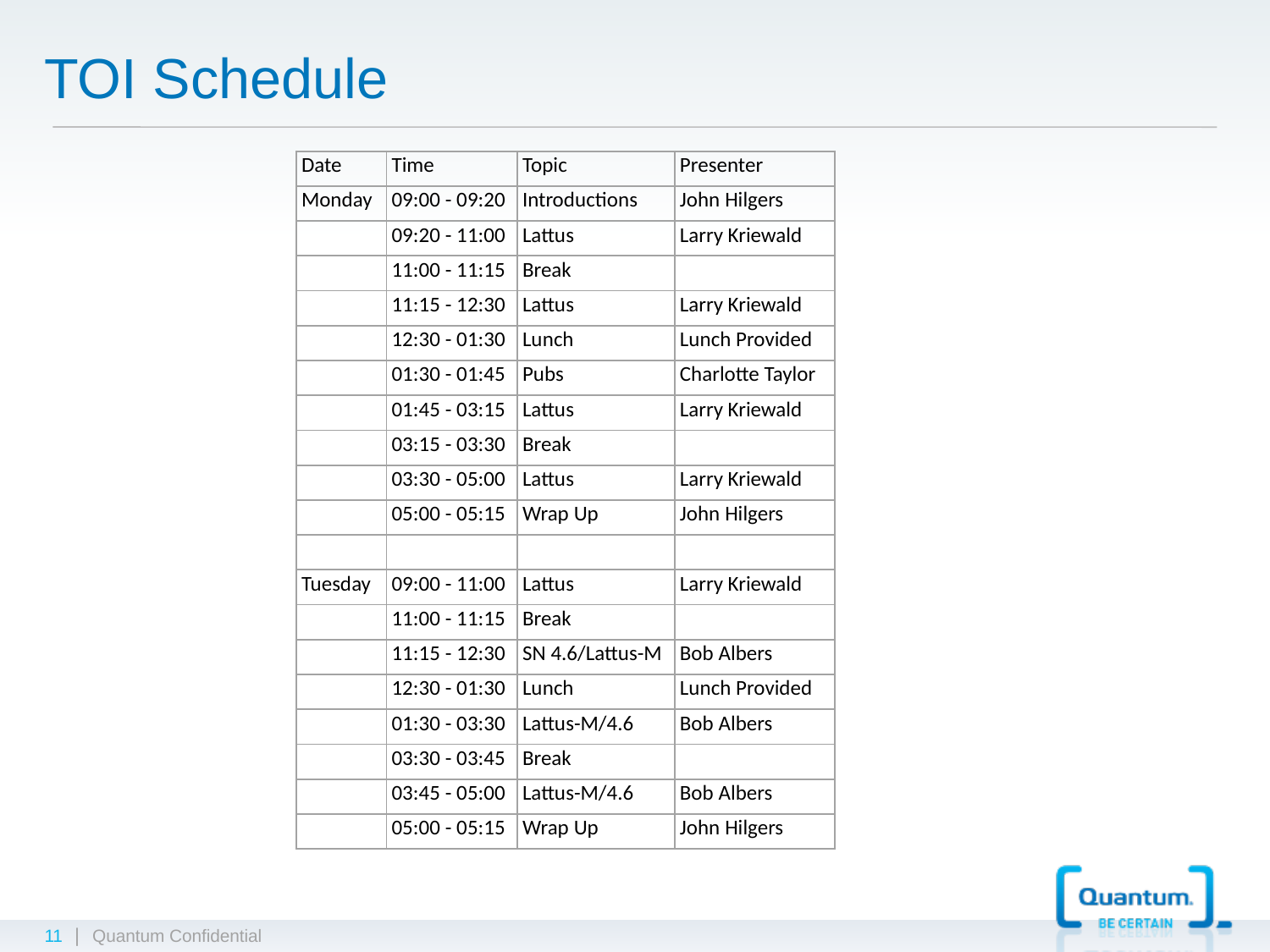

# TOI Schedule
| Date | Time | Topic | Presenter |
| --- | --- | --- | --- |
| Monday | 09:00 - 09:20 | Introductions | John Hilgers |
|  | 09:20 - 11:00 | Lattus | Larry Kriewald |
|  | 11:00 - 11:15 | Break |  |
|  | 11:15 - 12:30 | Lattus | Larry Kriewald |
|  | 12:30 - 01:30 | Lunch | Lunch Provided |
|  | 01:30 - 01:45 | Pubs | Charlotte Taylor |
|  | 01:45 - 03:15 | Lattus | Larry Kriewald |
|  | 03:15 - 03:30 | Break |  |
|  | 03:30 - 05:00 | Lattus | Larry Kriewald |
|  | 05:00 - 05:15 | Wrap Up | John Hilgers |
|  |  |  |  |
| Tuesday | 09:00 - 11:00 | Lattus | Larry Kriewald |
|  | 11:00 - 11:15 | Break |  |
|  | 11:15 - 12:30 | SN 4.6/Lattus-M | Bob Albers |
|  | 12:30 - 01:30 | Lunch | Lunch Provided |
|  | 01:30 - 03:30 | Lattus-M/4.6 | Bob Albers |
|  | 03:30 - 03:45 | Break |  |
|  | 03:45 - 05:00 | Lattus-M/4.6 | Bob Albers |
|  | 05:00 - 05:15 | Wrap Up | John Hilgers |

11